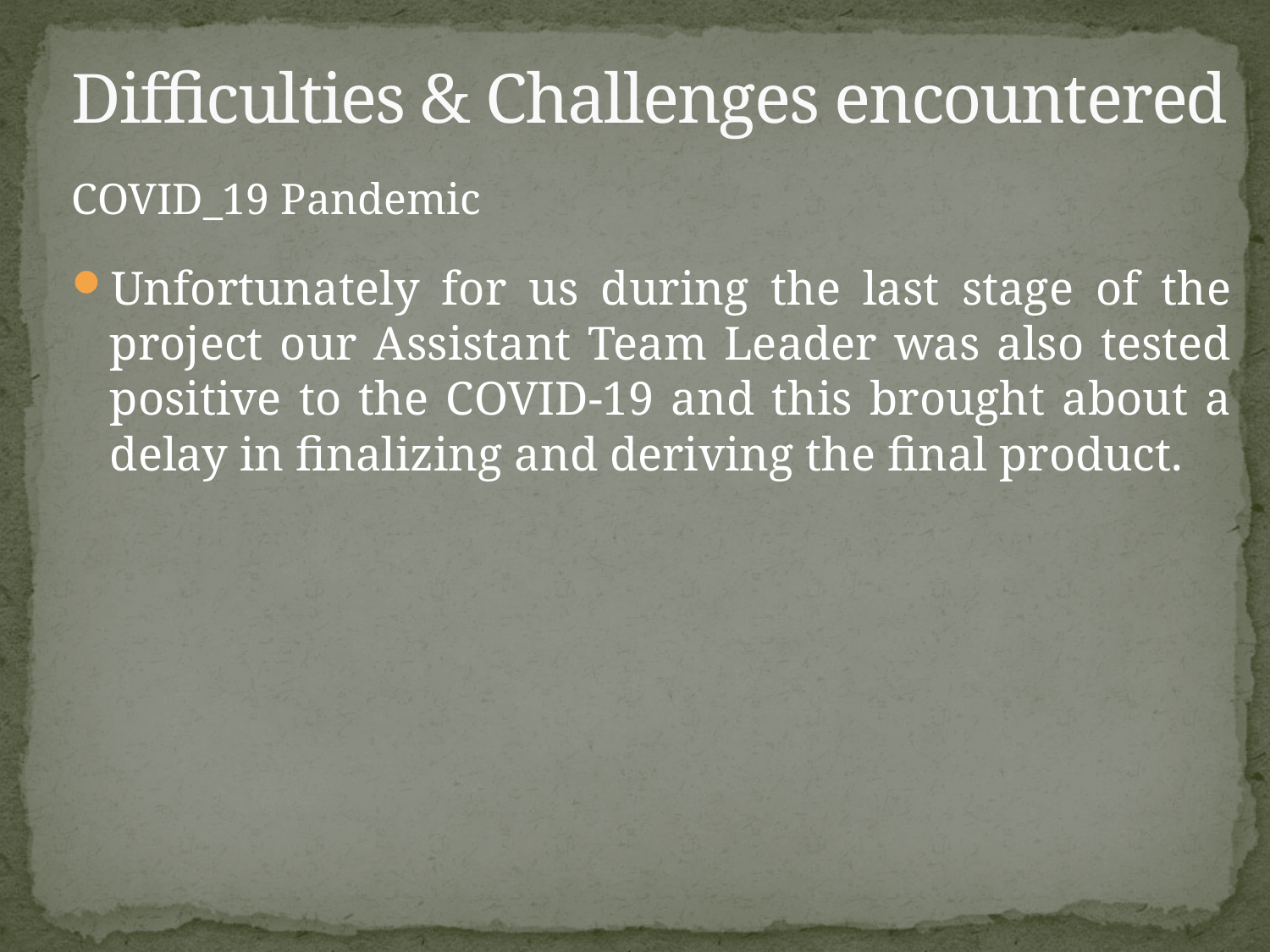

# Difficulties & Challenges encountered
COVID_19 Pandemic
Unfortunately for us during the last stage of the project our Assistant Team Leader was also tested positive to the COVID-19 and this brought about a delay in finalizing and deriving the final product.